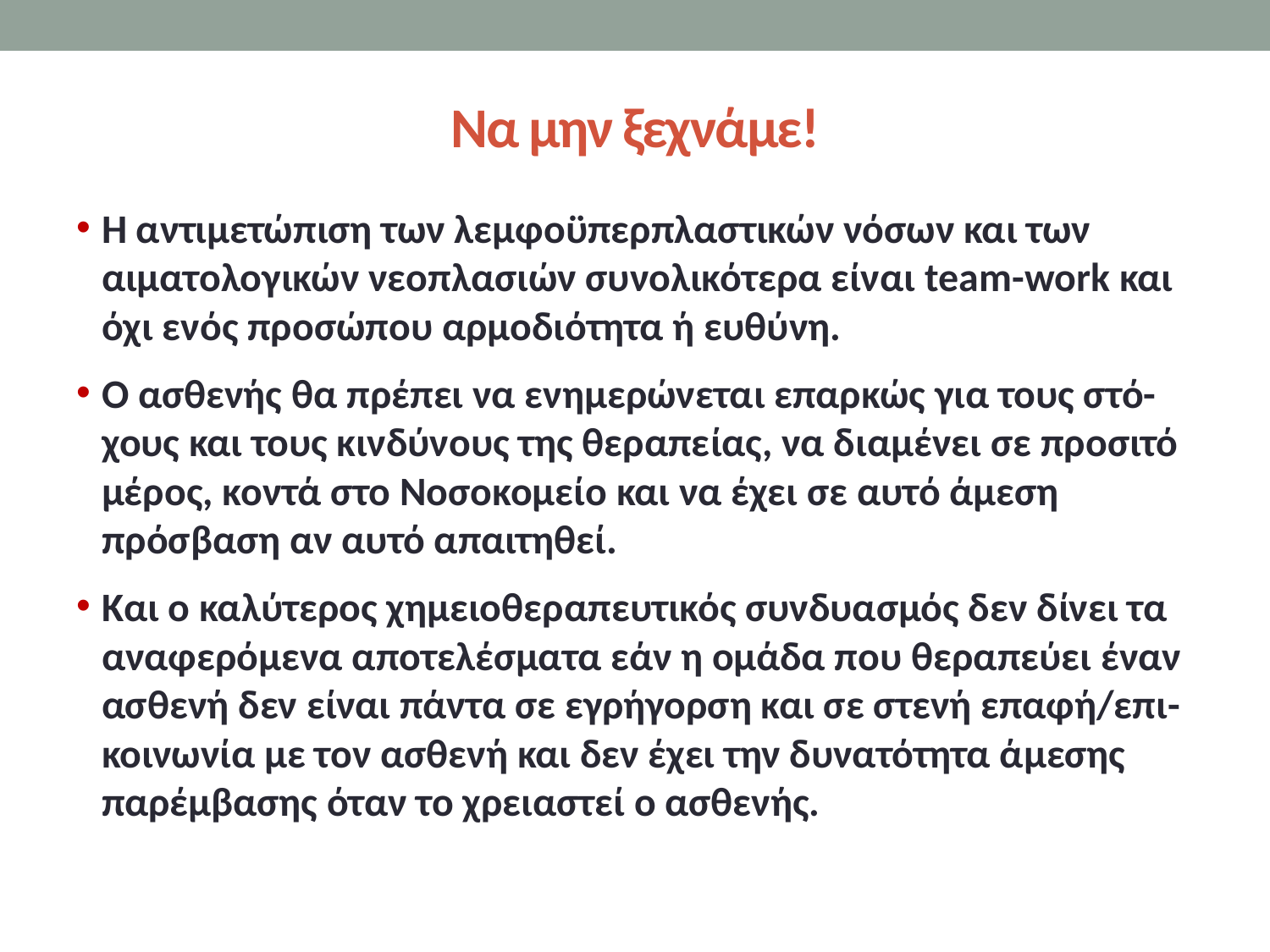

# Να μην ξεχνάμε!
Η αντιμετώπιση των λεμφοϋπερπλαστικών νόσων και των αιματολογικών νεοπλασιών συνολικότερα είναι team-work και όχι ενός προσώπου αρμοδιότητα ή ευθύνη.
Ο ασθενής θα πρέπει να ενημερώνεται επαρκώς για τους στό-χους και τους κινδύνους της θεραπείας, να διαμένει σε προσιτό μέρος, κοντά στο Νοσοκομείο και να έχει σε αυτό άμεση πρόσβαση αν αυτό απαιτηθεί.
Και ο καλύτερος χημειοθεραπευτικός συνδυασμός δεν δίνει τα αναφερόμενα αποτελέσματα εάν η ομάδα που θεραπεύει έναν ασθενή δεν είναι πάντα σε εγρήγορση και σε στενή επαφή/επι-κοινωνία με τον ασθενή και δεν έχει την δυνατότητα άμεσης παρέμβασης όταν το χρειαστεί ο ασθενής.